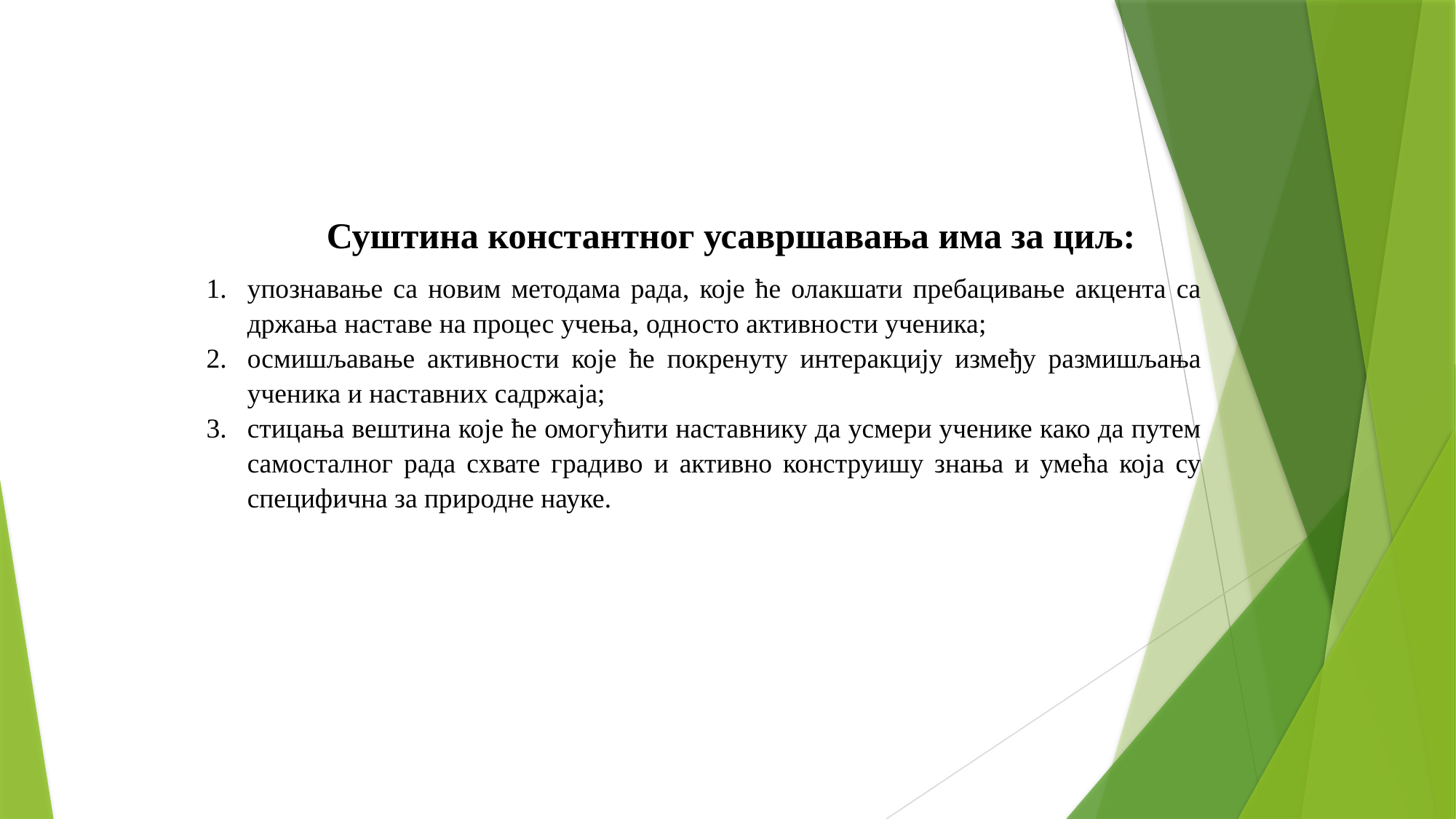

Суштина константног усавршавања има за циљ:
упознавање са новим методама рада, које ће олакшати пребацивање акцента са држања наставе на процес учења, односто активности ученика;
осмишљавање активности које ће покренуту интеракцију између размишљања ученика и наставних садржаја;
стицања вештина које ће омогућити наставнику да усмери ученике како да путем самосталног рада схвате градиво и активно конструишу знања и умећа која су специфична за природне науке.